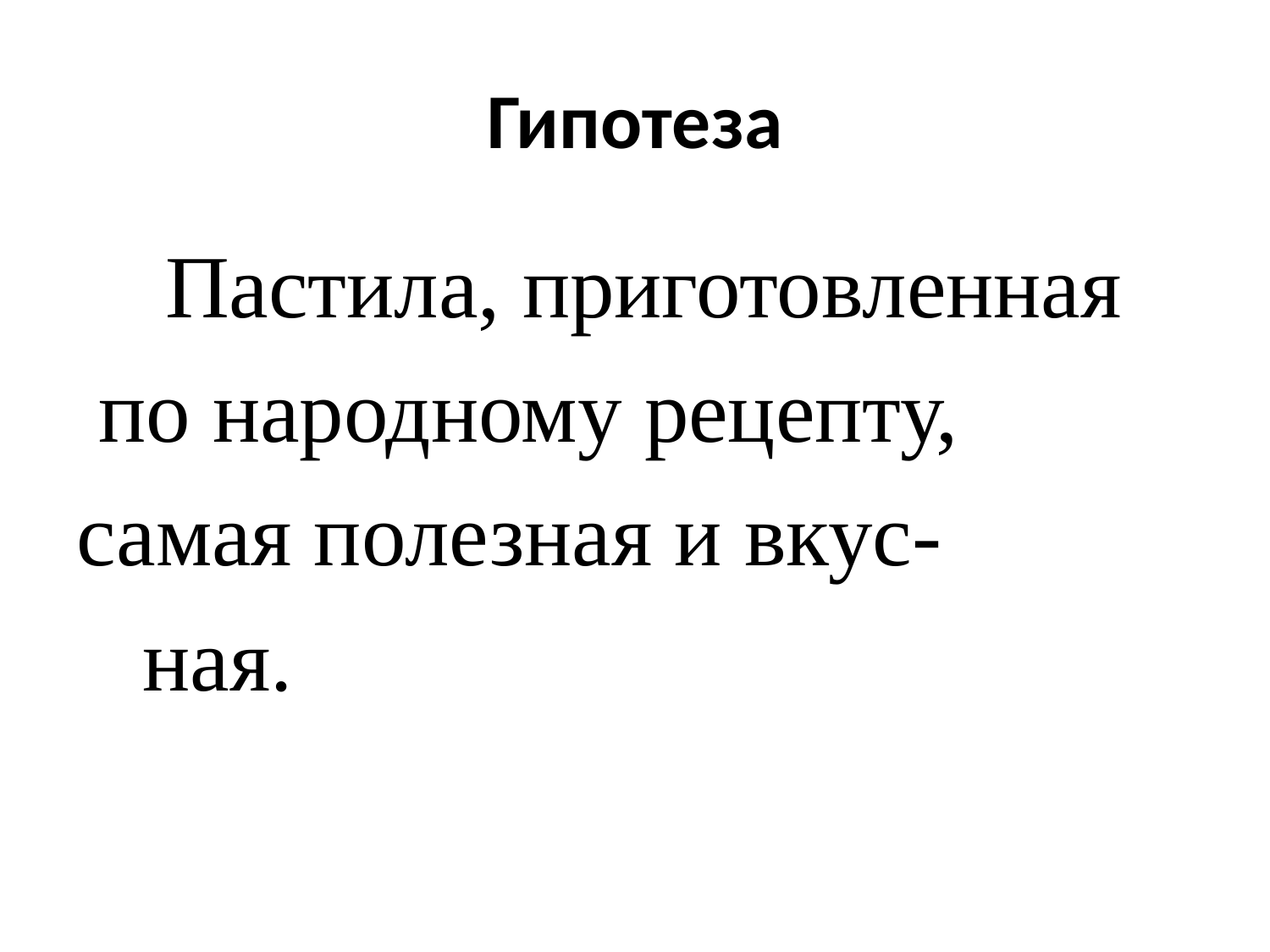

# Гипотеза
    Пастила, приготовленная
 по народному рецепту,
самая полезная и вкус-
   ная.